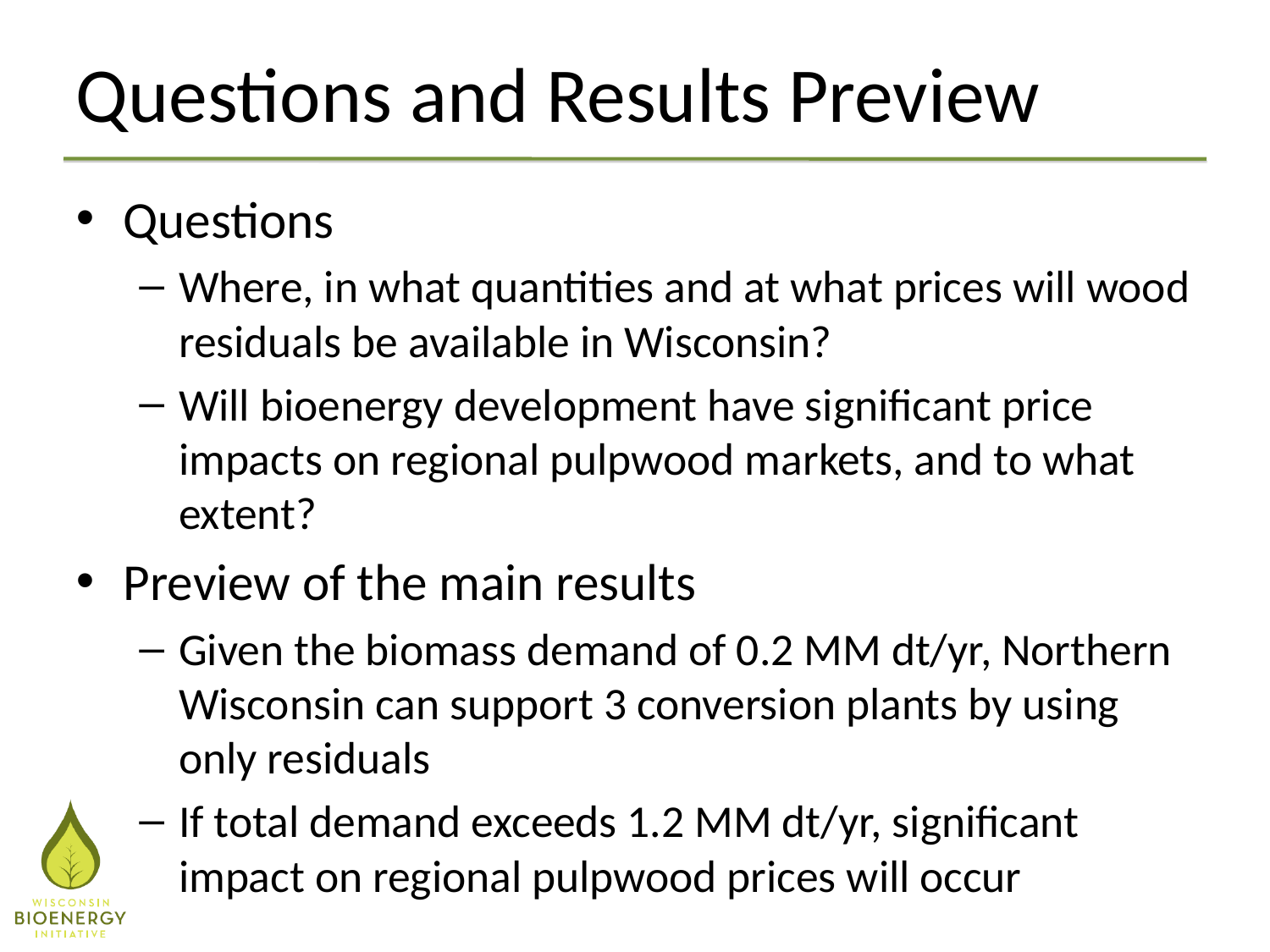

# Questions and Results Preview
Questions
Where, in what quantities and at what prices will wood residuals be available in Wisconsin?
Will bioenergy development have significant price impacts on regional pulpwood markets, and to what extent?
Preview of the main results
Given the biomass demand of 0.2 MM dt/yr, Northern Wisconsin can support 3 conversion plants by using only residuals
If total demand exceeds 1.2 MM dt/yr, significant impact on regional pulpwood prices will occur